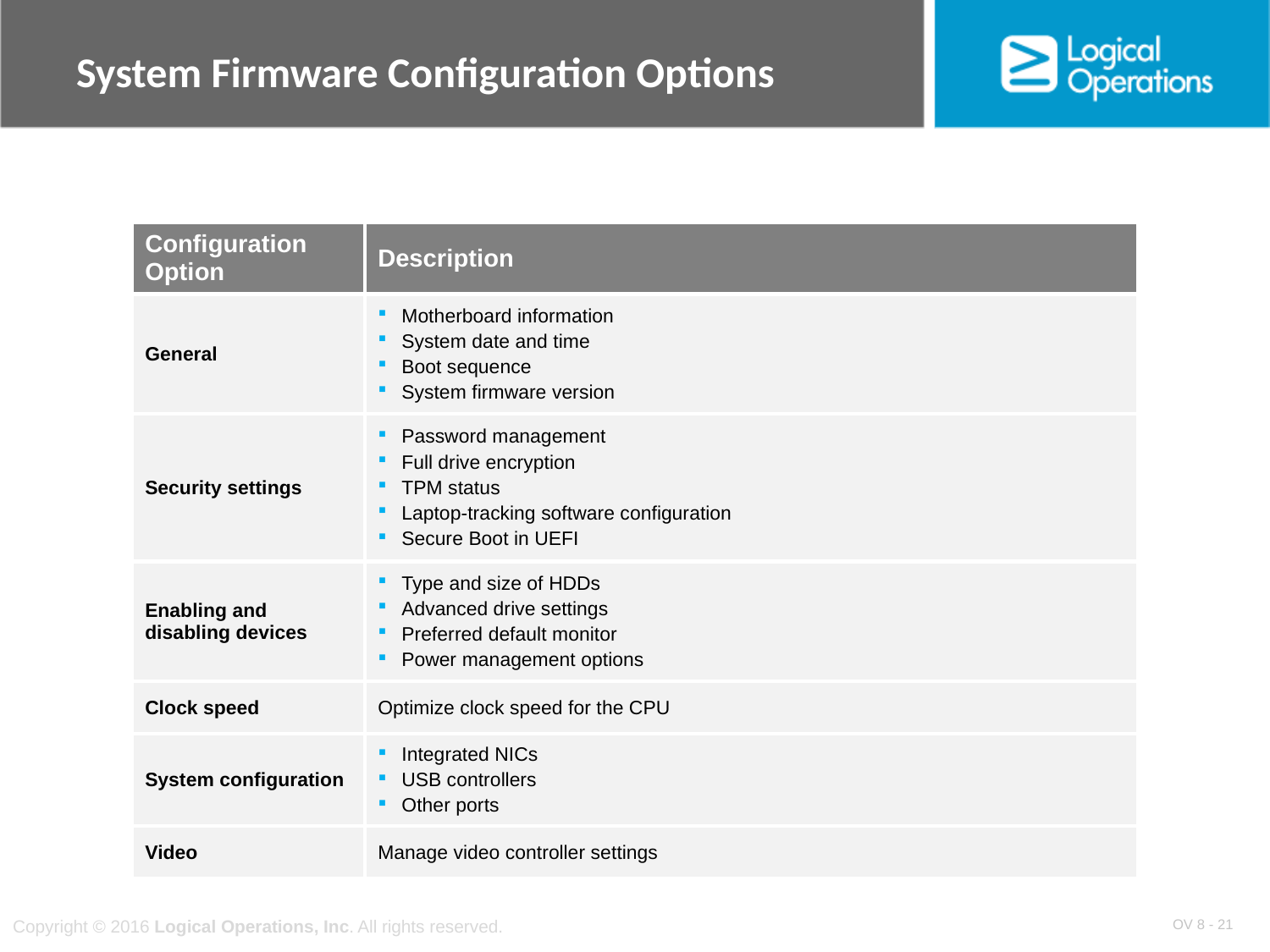

# System Firmware Configuration Options
| Configuration Option | Description |
| --- | --- |
| General | Motherboard information System date and time Boot sequence System firmware version |
| Security settings | Password management Full drive encryption TPM status Laptop-tracking software configuration Secure Boot in UEFI |
| Enabling and disabling devices | Type and size of HDDs Advanced drive settings Preferred default monitor Power management options |
| Clock speed | Optimize clock speed for the CPU |
| System configuration | Integrated NICs USB controllers Other ports |
| Video | Manage video controller settings |